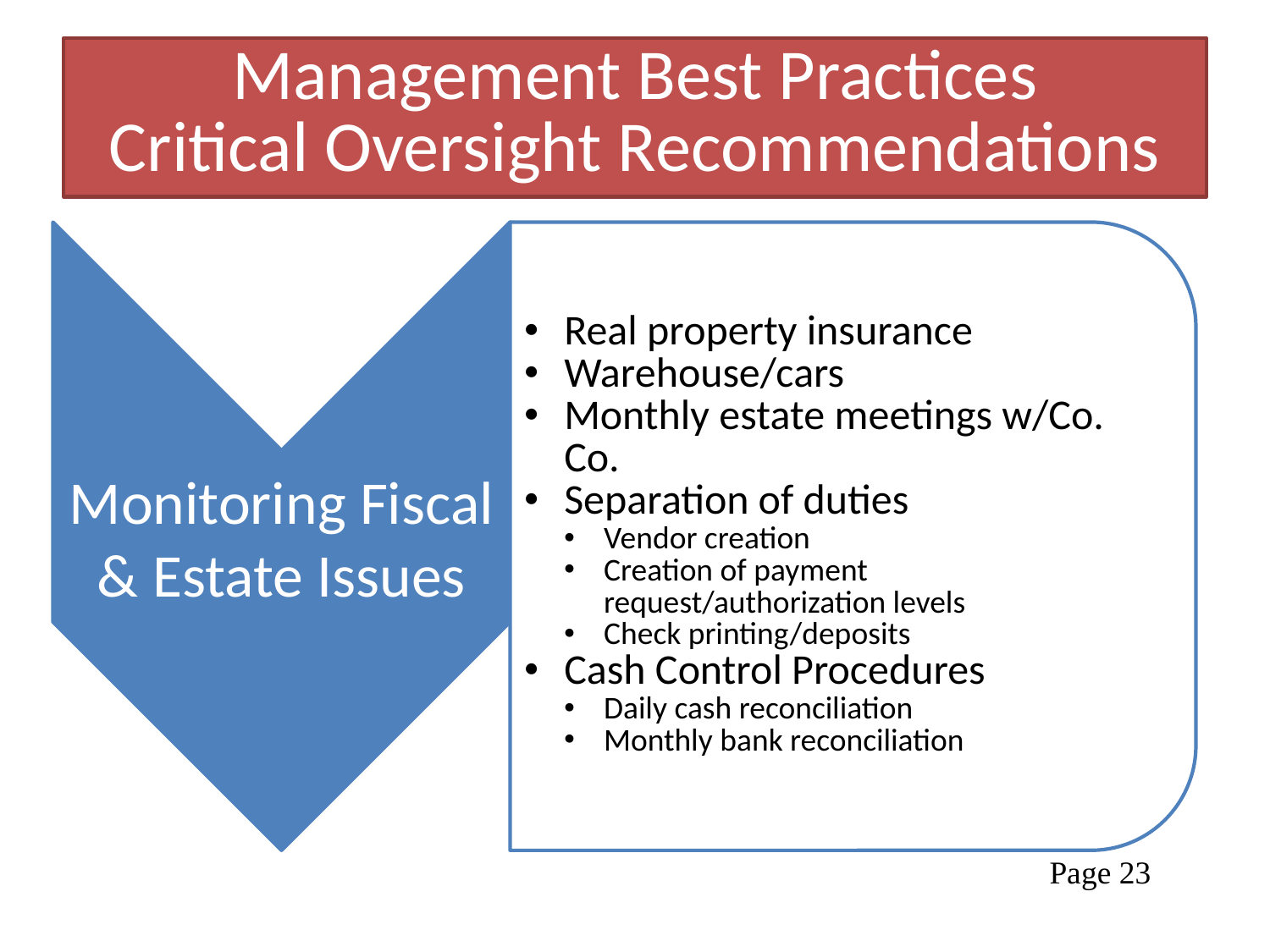

# Management Best Practices Critical Oversight Recommendations
Monitoring Fiscal & Estate Issues
Real property insurance
Warehouse/cars
Monthly estate meetings w/Co. Co.
Vendor creation
Creation of payment request/authorization levels
Check printing/deposits
Cash Control Procedures
Daily cash reconciliation
Monthly bank reconciliation
Separation of duties
Page 23